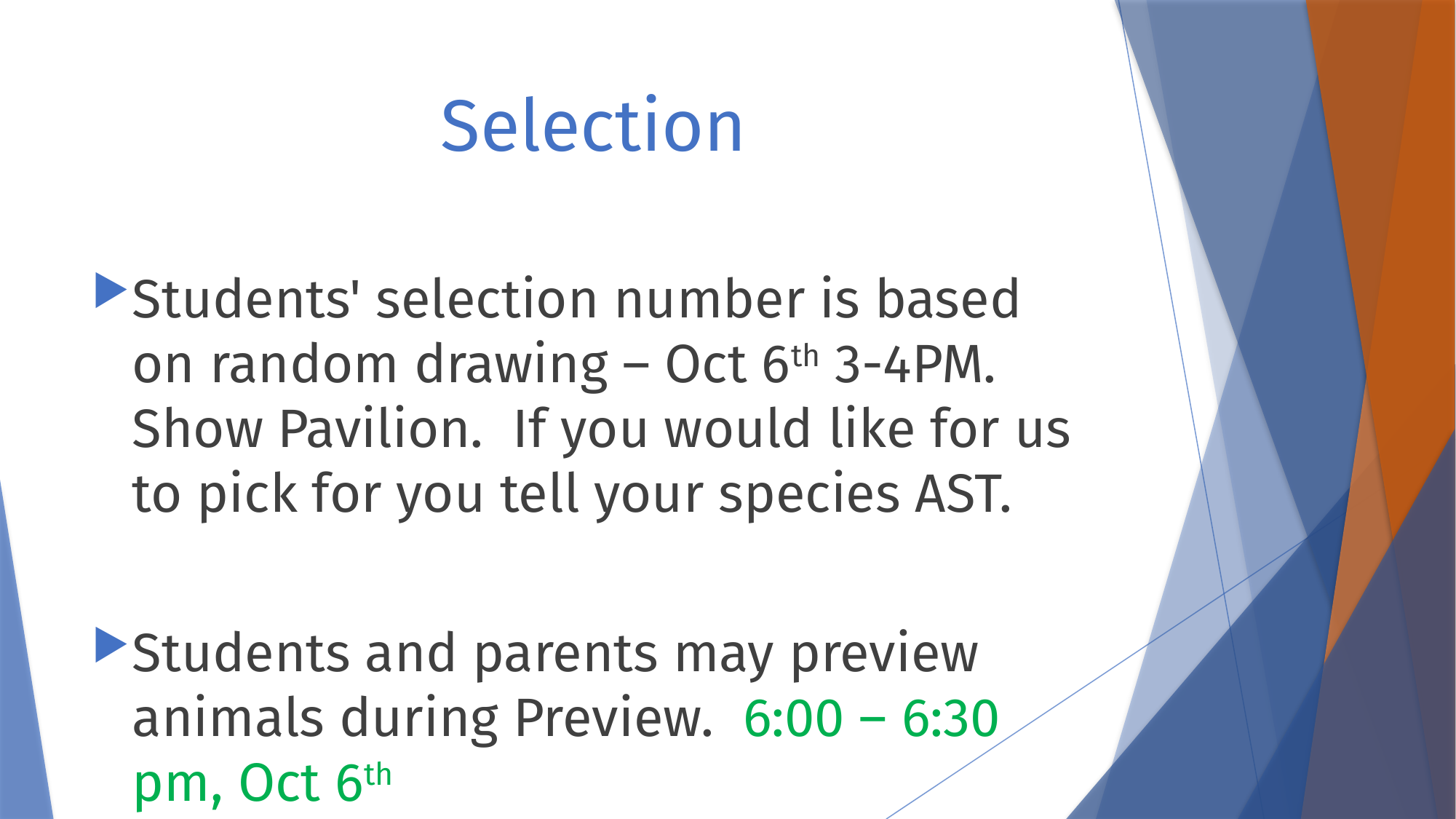

# Selection
Students' selection number is based on random drawing – Oct 6th 3-4PM.  Show Pavilion.  If you would like for us to pick for you tell your species AST.

Students and parents may preview animals during Preview.  6:00 – 6:30 pm, Oct 6th